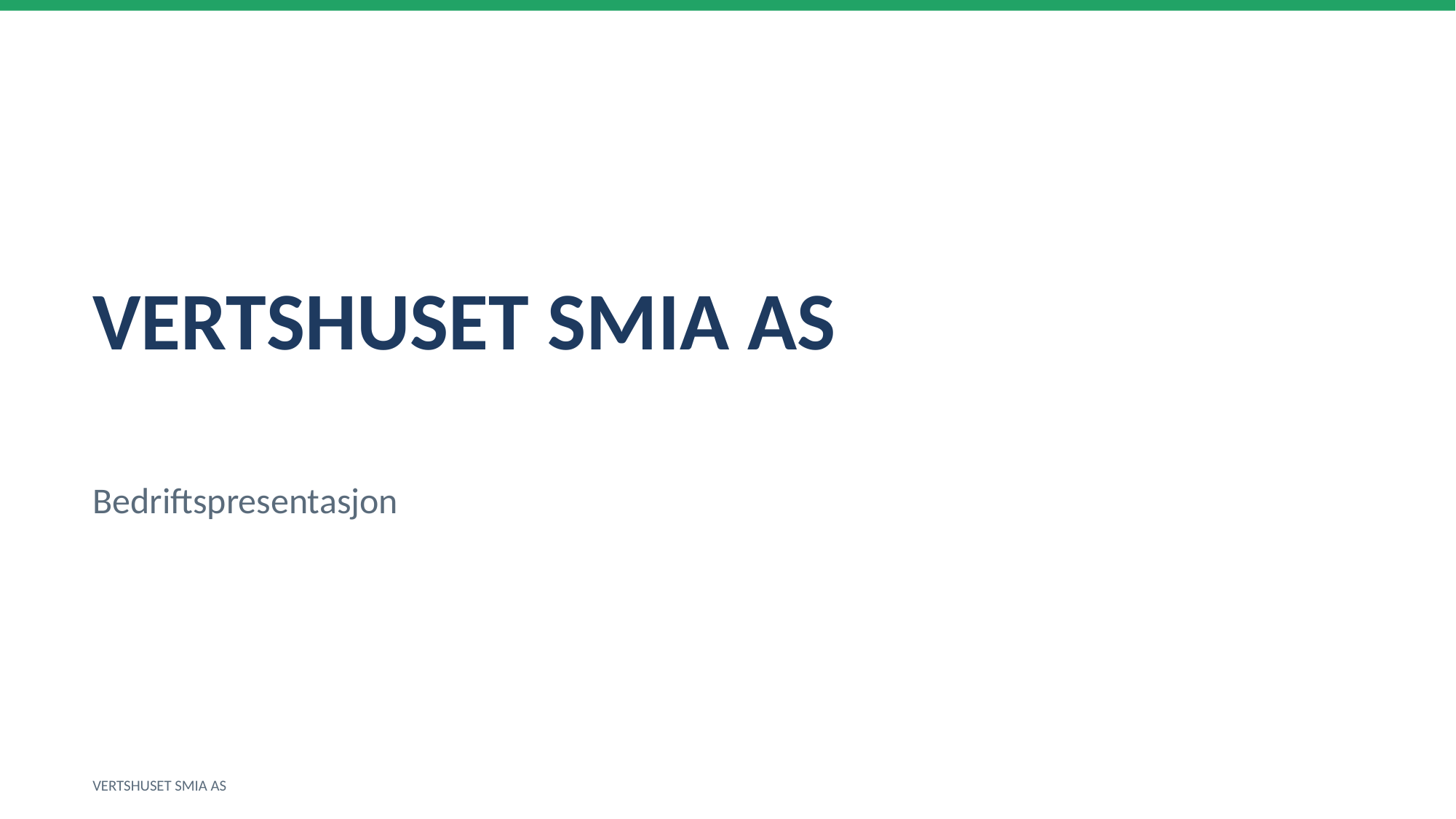

VERTSHUSET SMIA AS
Bedriftspresentasjon
VERTSHUSET SMIA AS